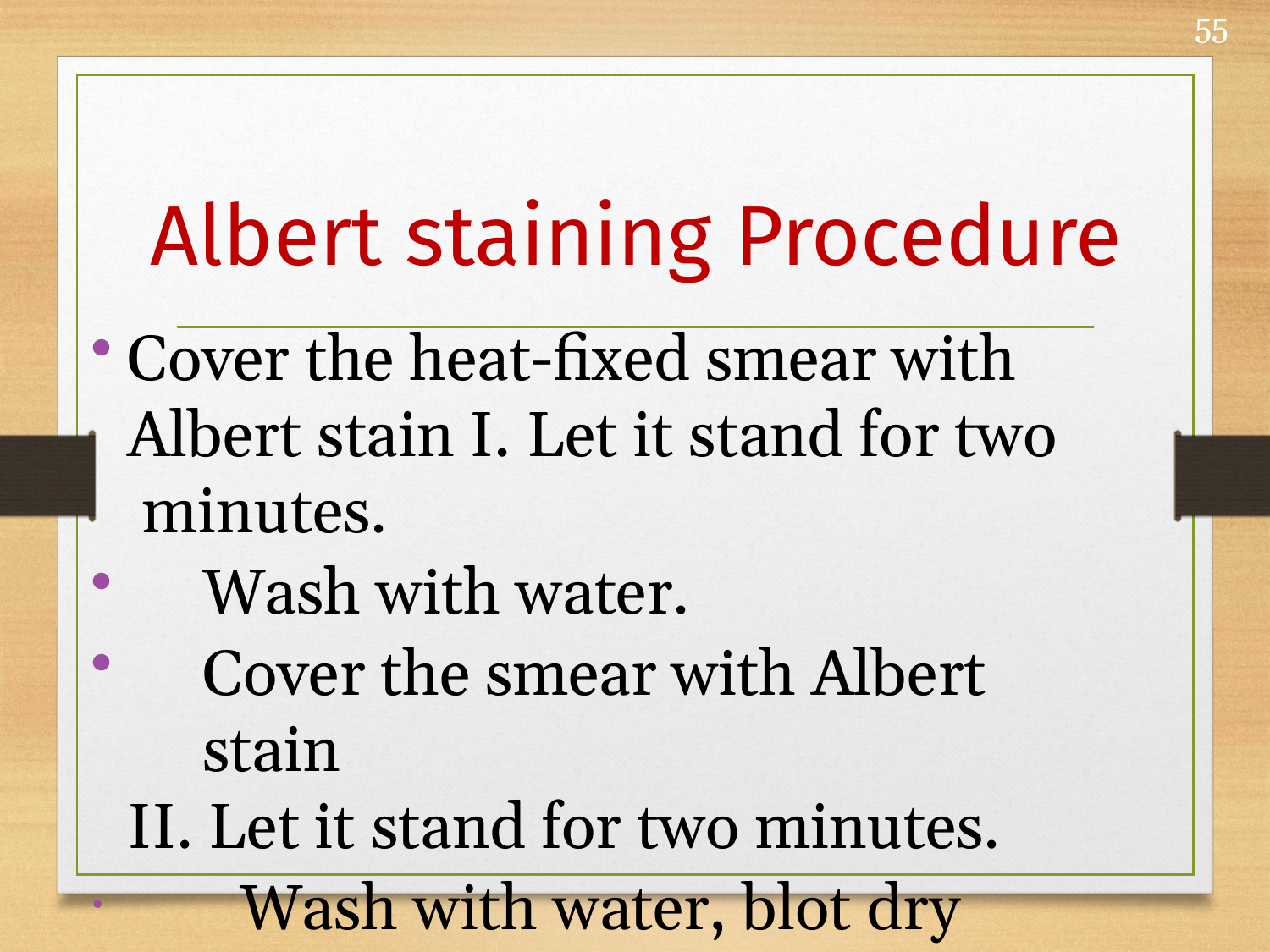

55
# Albert staining Procedure
Cover the heat-fixed smear with  Albert stain I. Let it stand for two  minutes.
Wash with water.
Cover the smear with Albert stain
II. Let it stand for two minutes.
	Wash with water, blot dry and  examine.